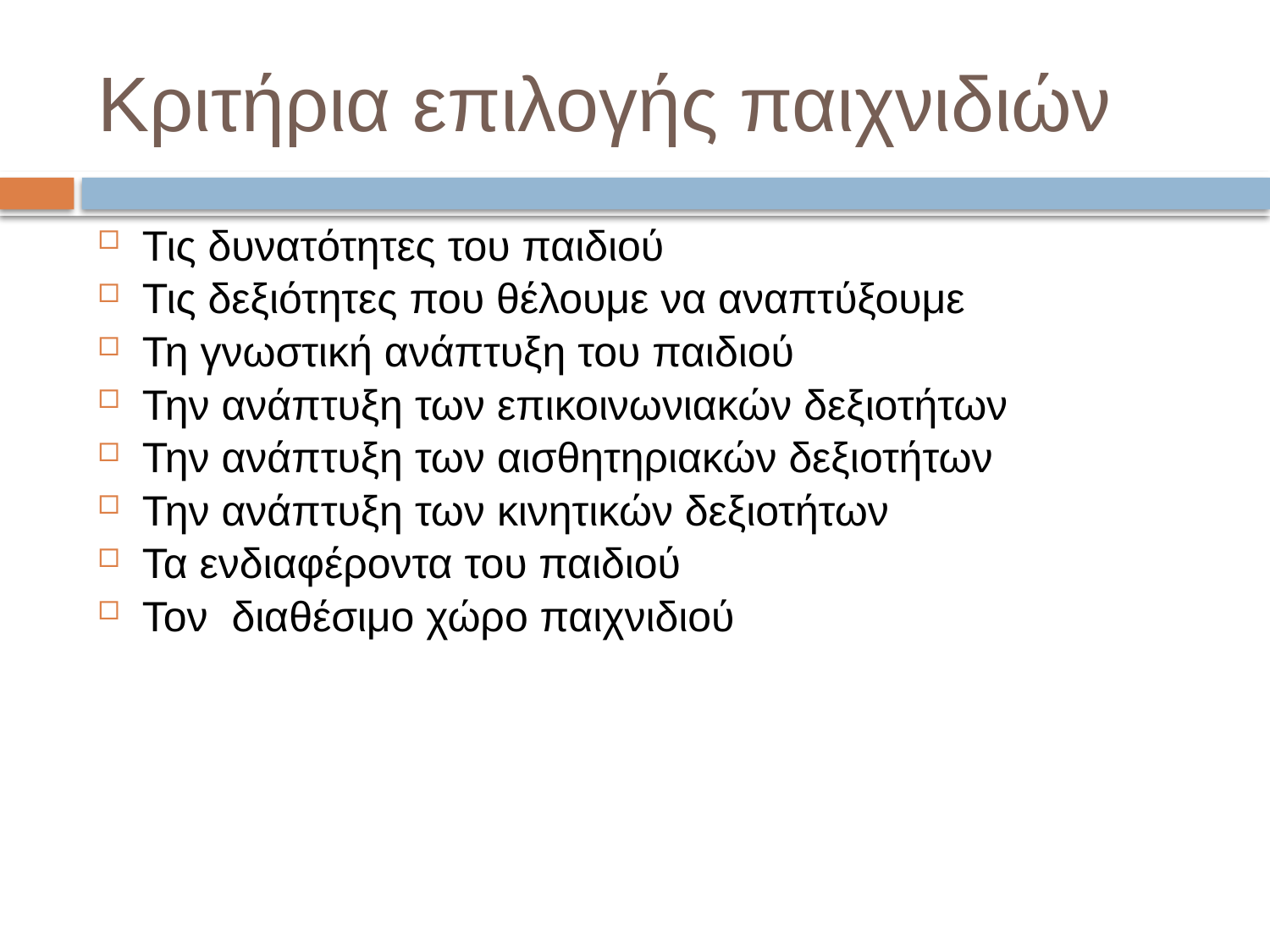

# Κριτήρια επιλογής παιχνιδιών
Τις δυνατότητες του παιδιού
Τις δεξιότητες που θέλουμε να αναπτύξουμε
Τη γνωστική ανάπτυξη του παιδιού
Την ανάπτυξη των επικοινωνιακών δεξιοτήτων
Την ανάπτυξη των αισθητηριακών δεξιοτήτων
Την ανάπτυξη των κινητικών δεξιοτήτων
Τα ενδιαφέροντα του παιδιού
Τον  διαθέσιμο χώρο παιχνιδιού